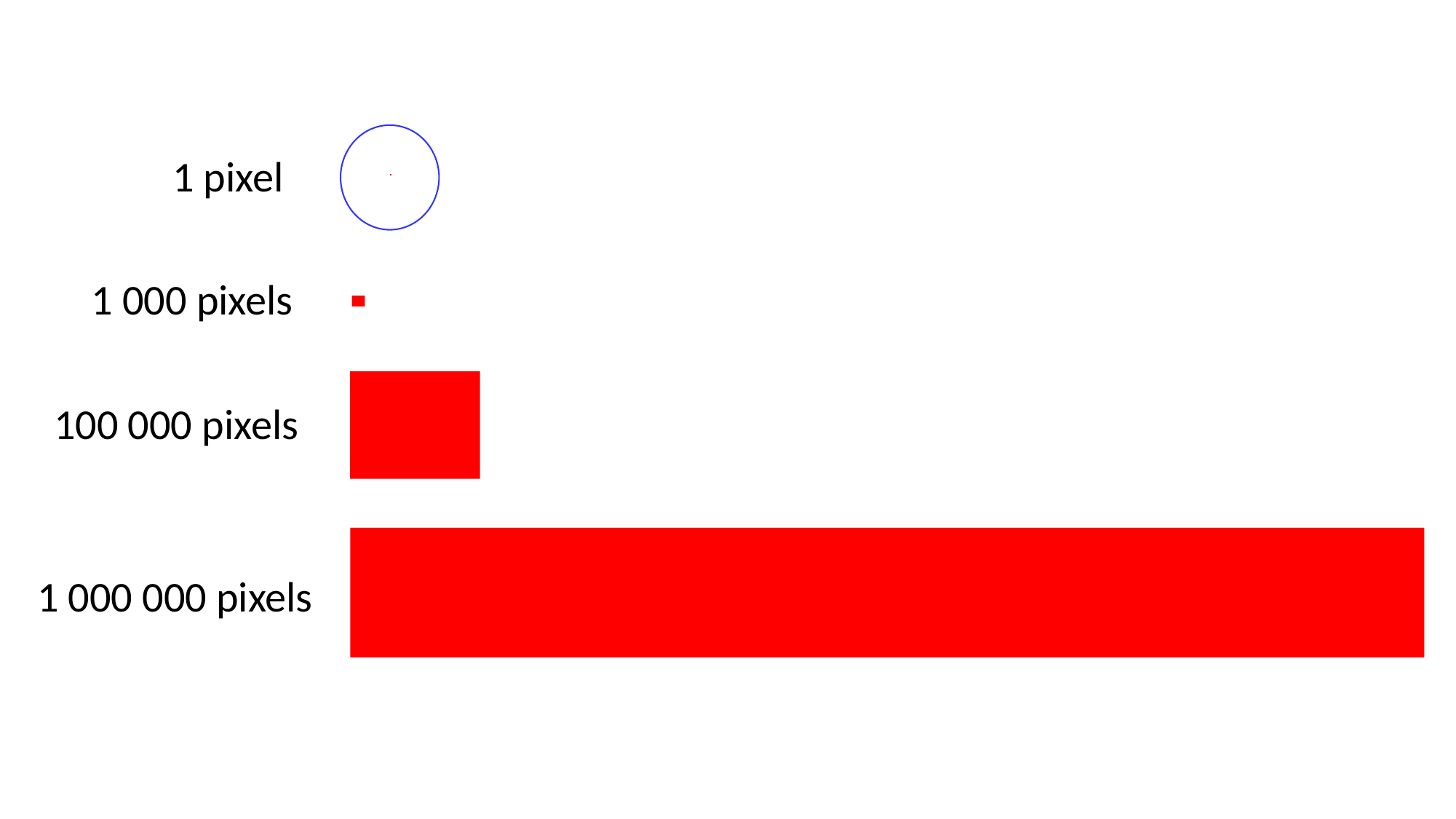

1 pixel

1 000 pixels

100 000 pixels

1 000 000 pixels